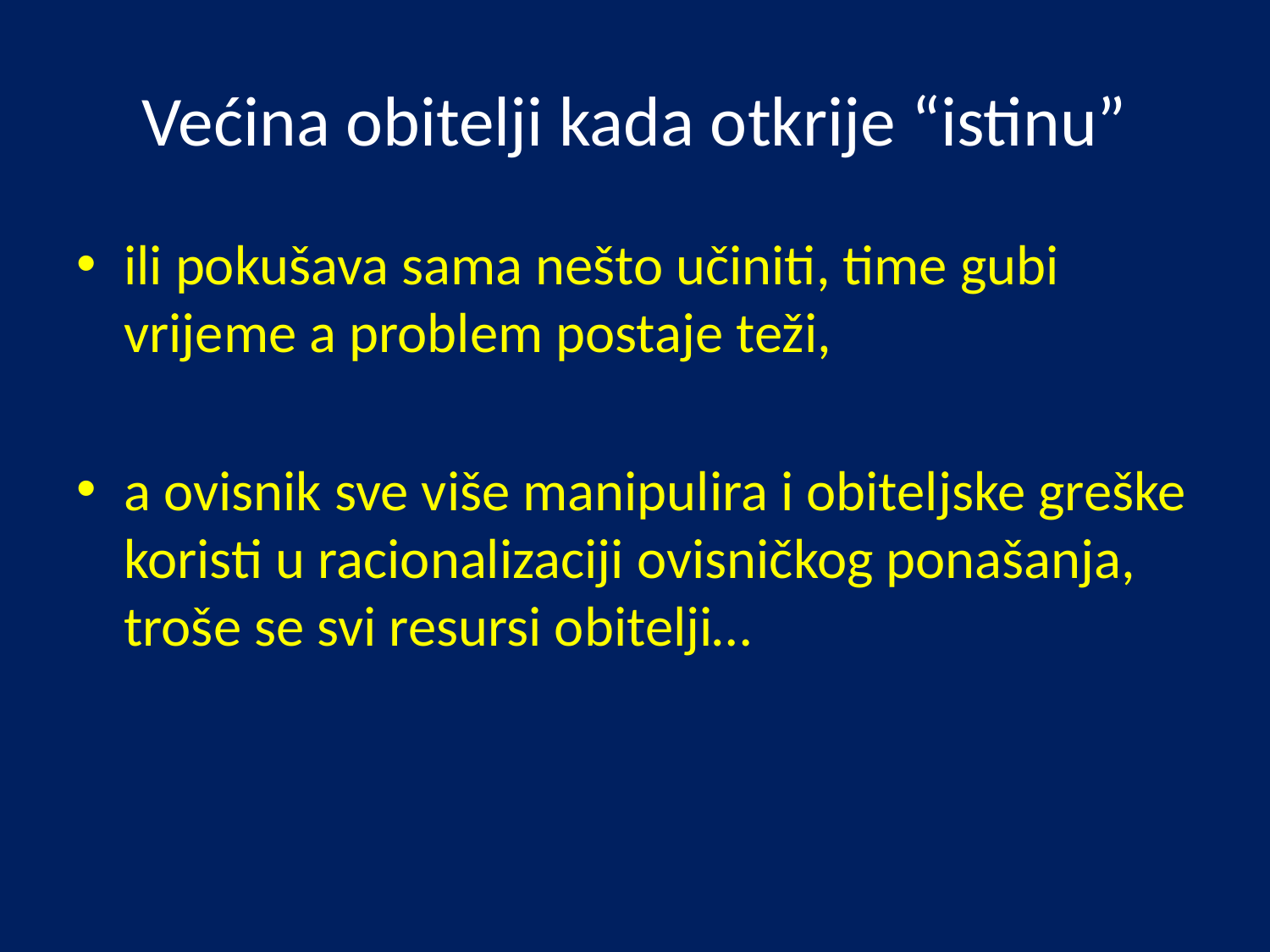

# Većina obitelji kada otkrije “istinu”
ili pokušava sama nešto učiniti, time gubi vrijeme a problem postaje teži,

a ovisnik sve više manipulira i obiteljske greške koristi u racionalizaciji ovisničkog ponašanja, troše se svi resursi obitelji…